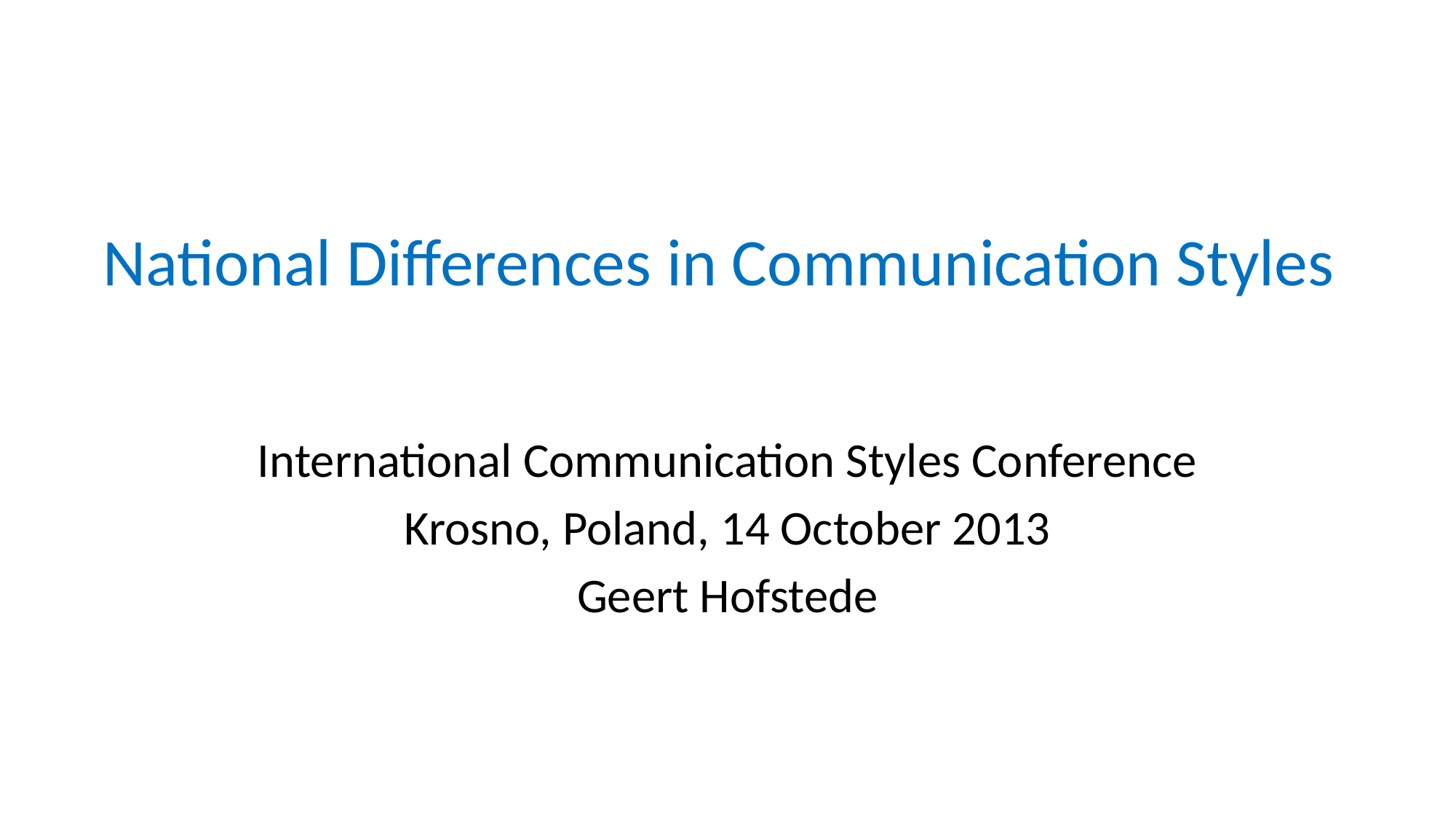

# National Differences in Communication Styles
International Communication Styles Conference
Krosno, Poland, 14 October 2013
Geert Hofstede